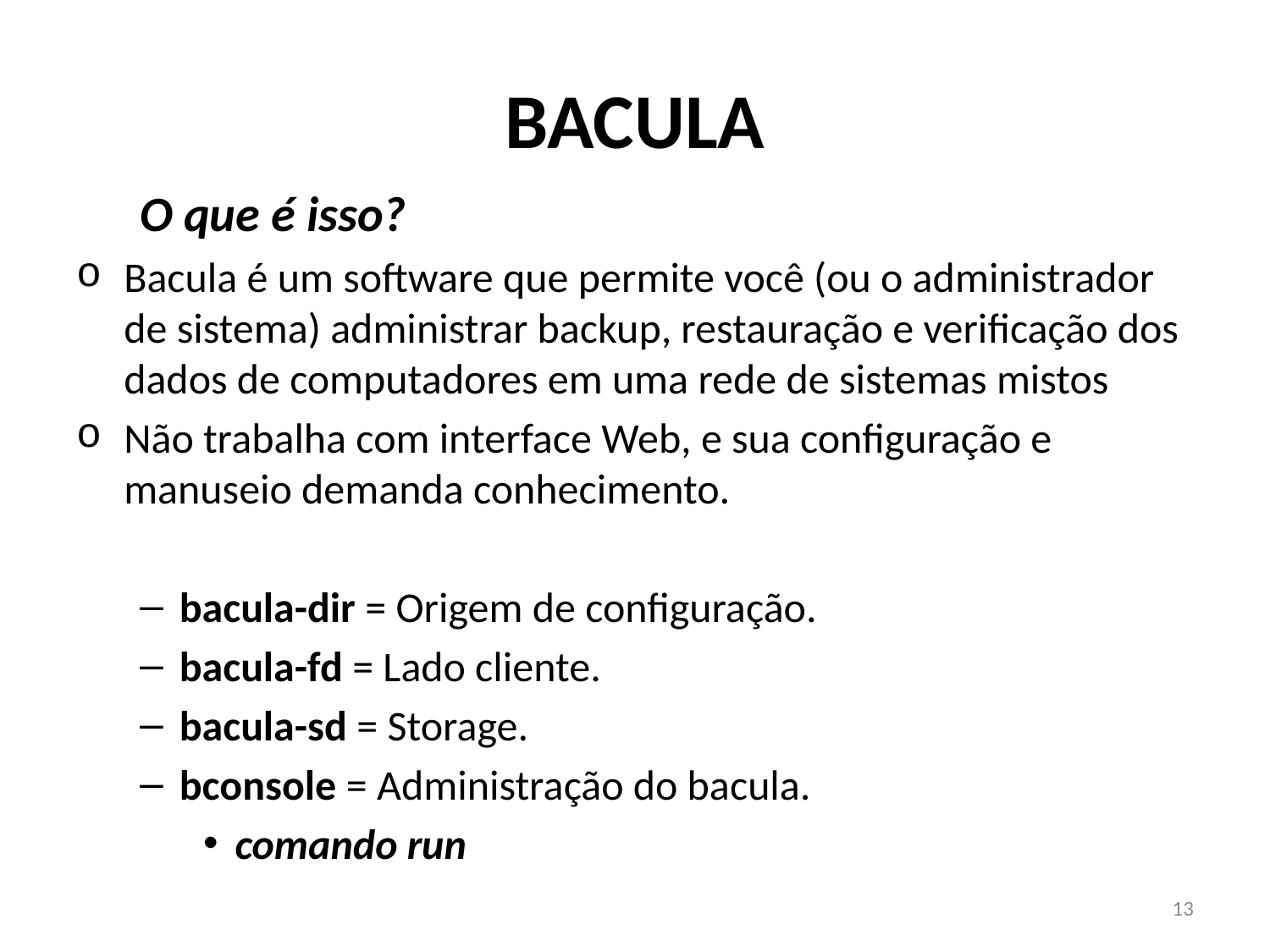

# BACULA
O que é isso?
Bacula é um software que permite você (ou o administrador de sistema) administrar backup, restauração e verificação dos dados de computadores em uma rede de sistemas mistos
Não trabalha com interface Web, e sua configuração e manuseio demanda conhecimento.

bacula-dir = Origem de configuração.
bacula-fd = Lado cliente.
bacula-sd = Storage.
bconsole = Administração do bacula.
comando run
13